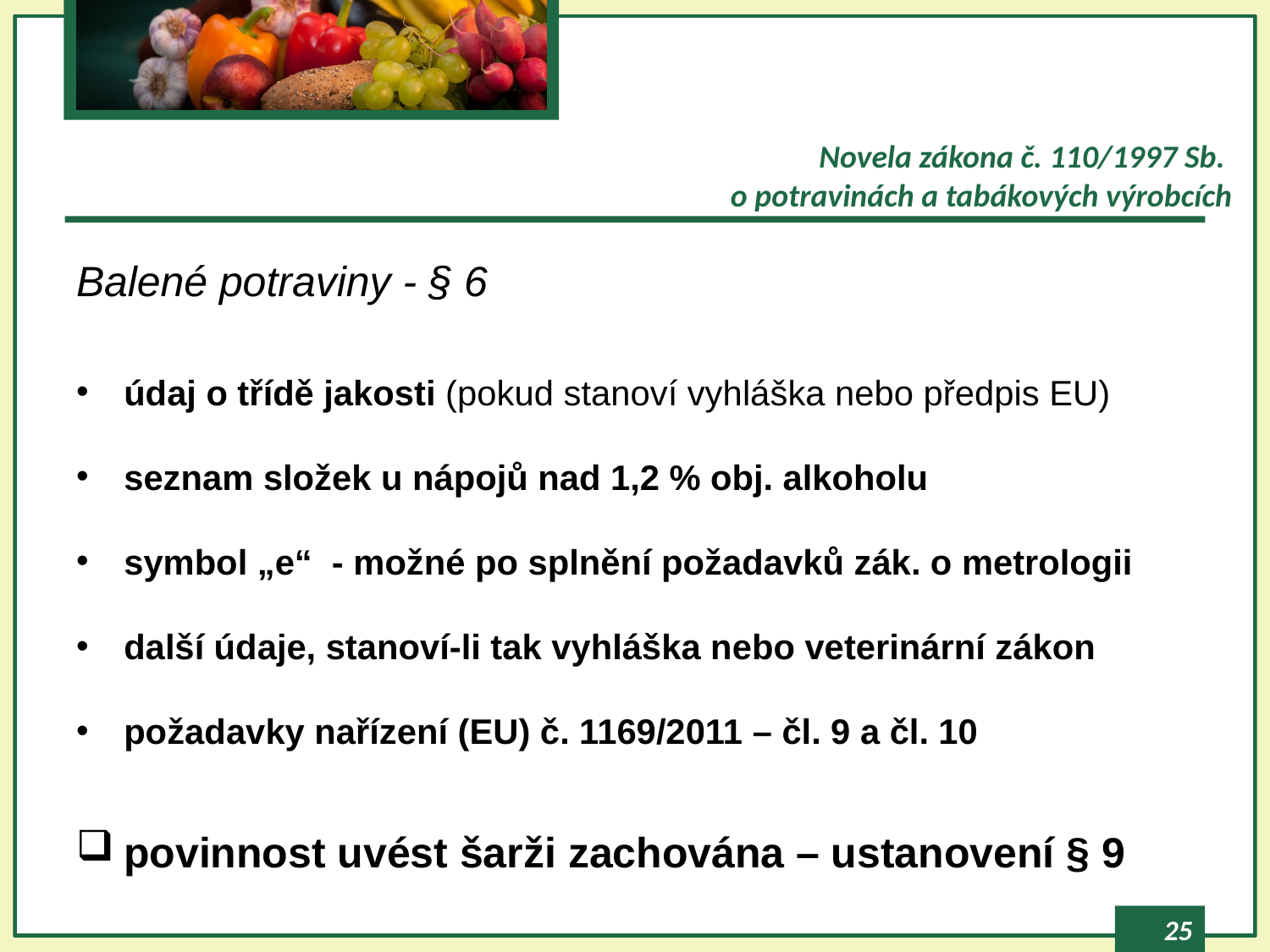

# Novela zákona č. 110/1997 Sb. o potravinách a tabákových výrobcích
Balené potraviny - § 6

údaj o třídě jakosti (pokud stanoví vyhláška nebo předpis EU)

seznam složek u nápojů nad 1,2 % obj. alkoholu

symbol „e“  - možné po splnění požadavků zák. o metrologii

další údaje, stanoví-li tak vyhláška nebo veterinární zákon

požadavky nařízení (EU) č. 1169/2011 – čl. 9 a čl. 10

povinnost uvést šarži zachována – ustanovení § 9